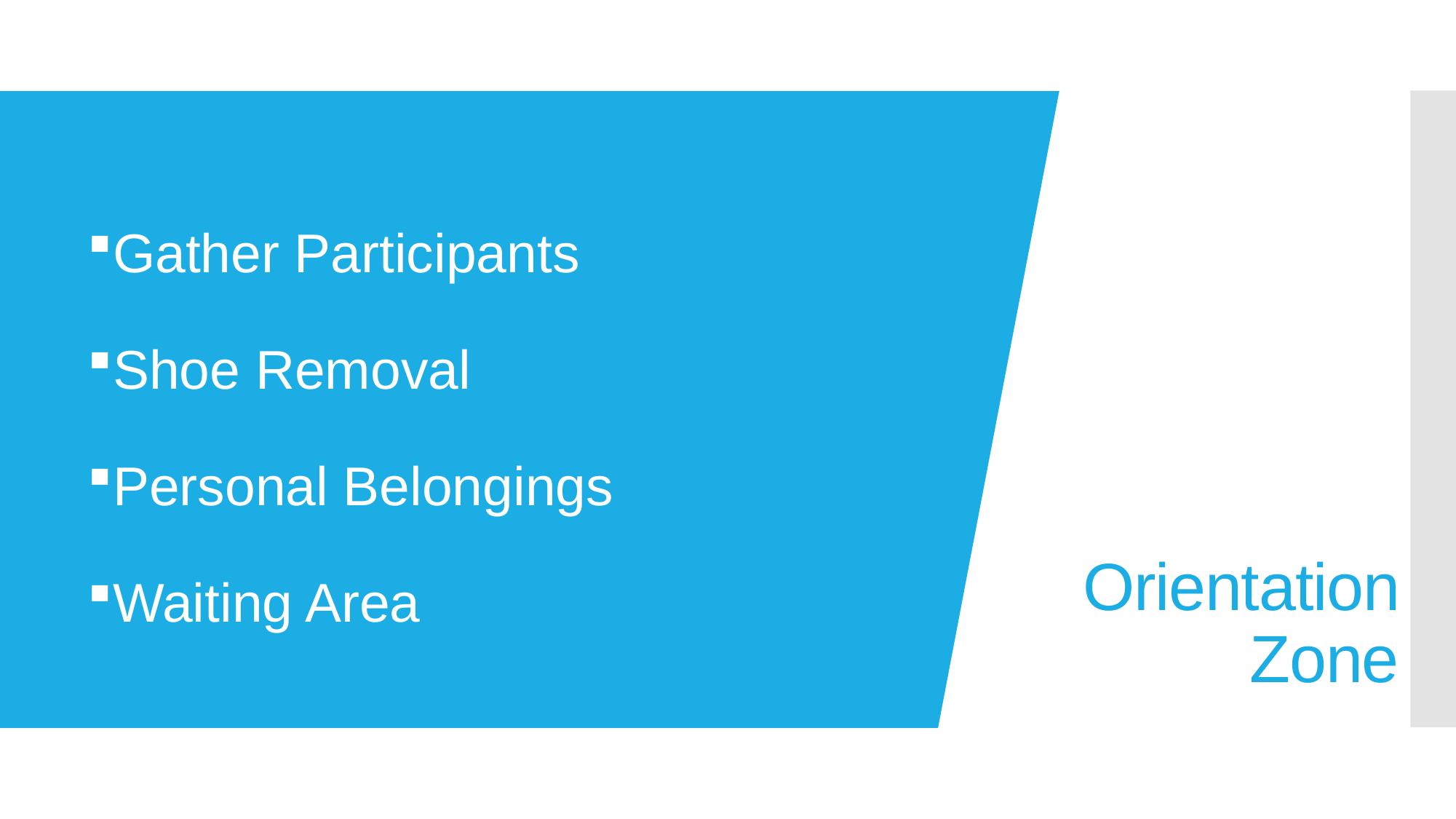

# Orientation Zone

Gather Participants
Shoe Removal
Personal Belongings
Waiting Area